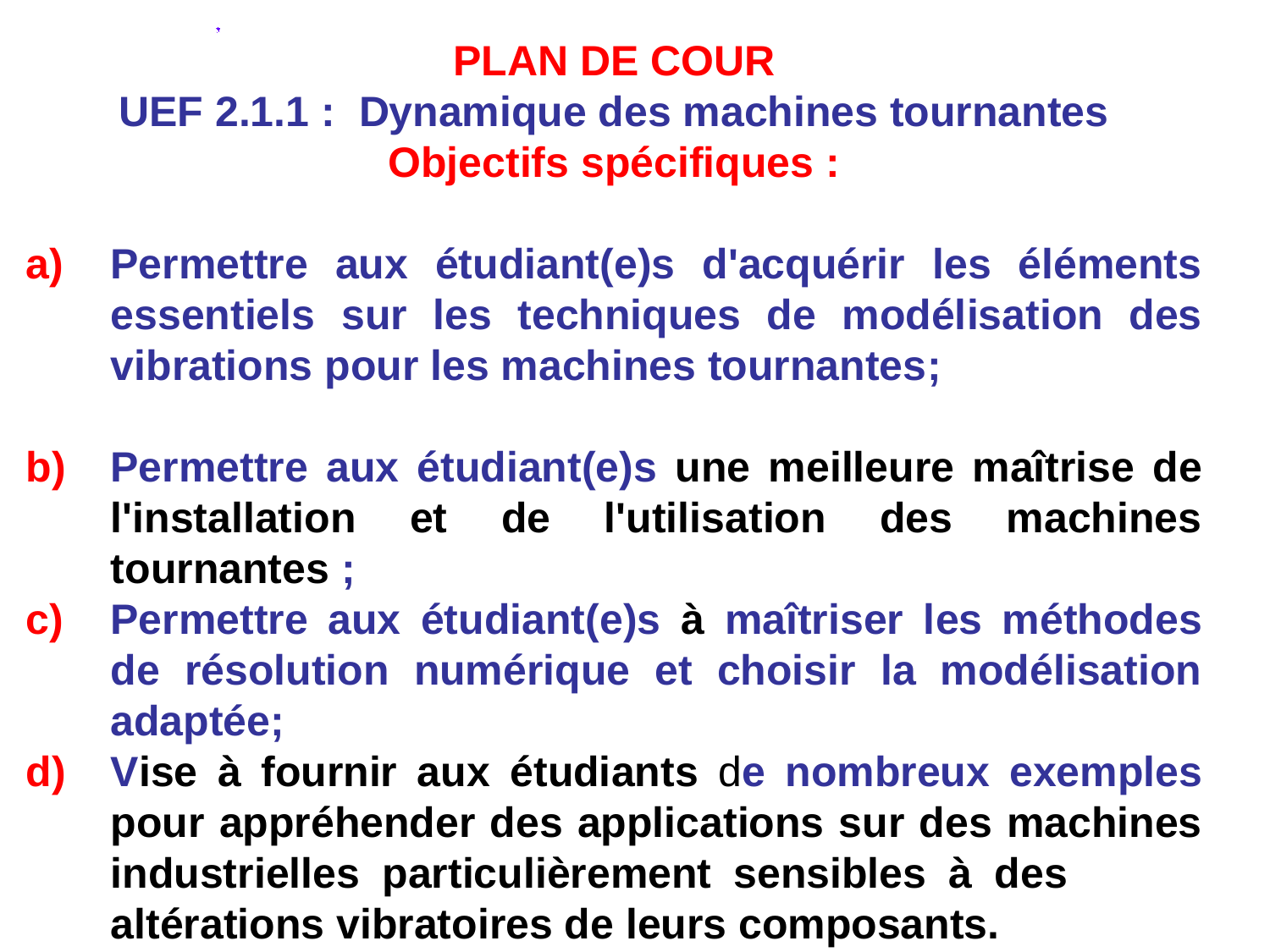

PLAN DE COUR
UEF 2.1.1 :  Dynamique des machines tournantes
Objectifs spécifiques :

Permettre aux étudiant(e)s d'acquérir les éléments essentiels sur les techniques de modélisation des vibrations pour les machines tournantes;

Permettre aux étudiant(e)s une meilleure maîtrise de l'installation et de l'utilisation des machines tournantes ;
Permettre aux étudiant(e)s à maîtriser les méthodes de résolution numérique et choisir la modélisation adaptée;
Vise à fournir aux étudiants de nombreux exemples pour appréhender des applications sur des machines industrielles particulièrement sensibles à des       altérations vibratoires de leurs composants.